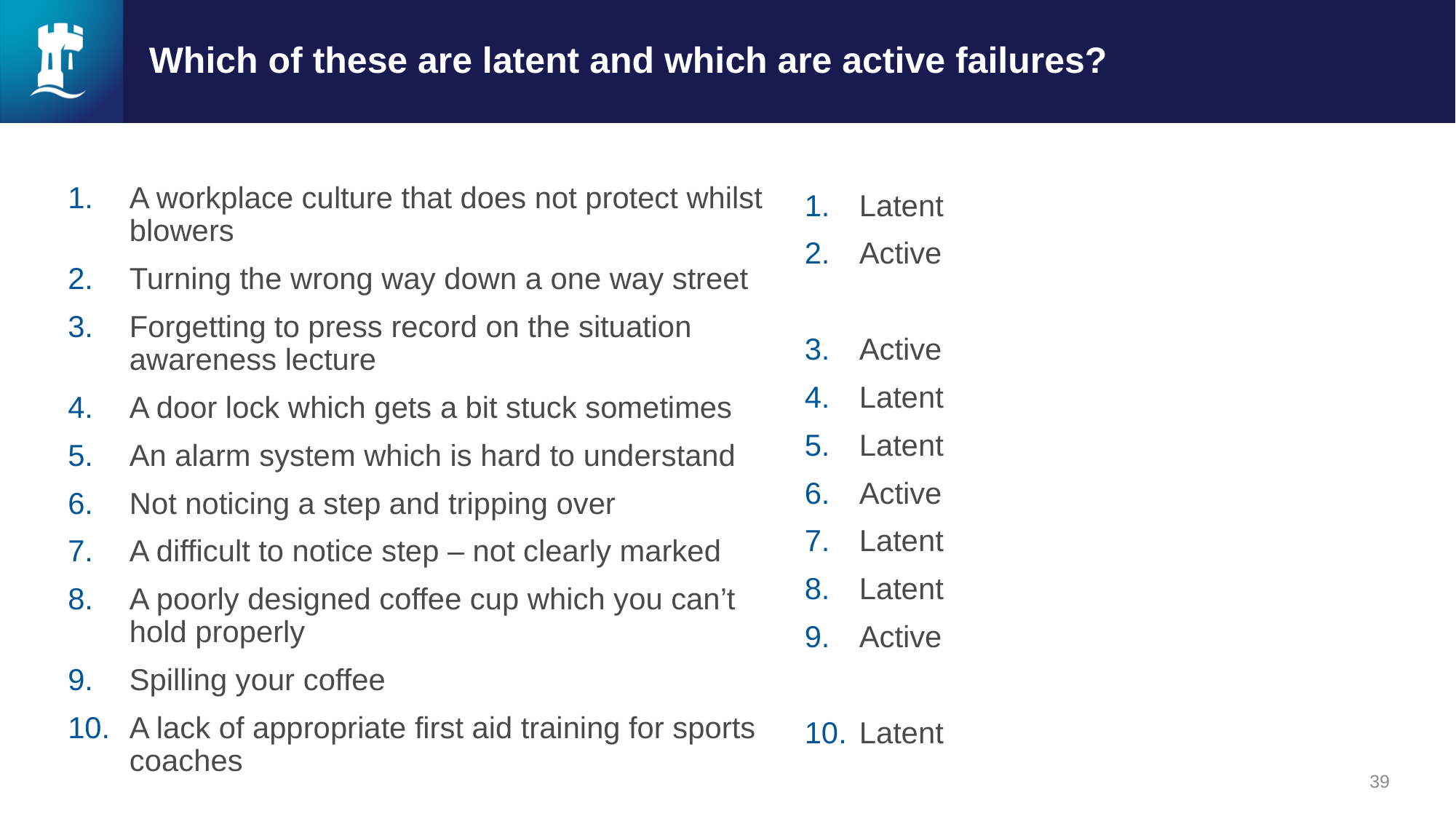

# Which of these are latent and which are active failures?
A workplace culture that does not protect whilst blowers
Turning the wrong way down a one way street
Forgetting to press record on the situation awareness lecture
A door lock which gets a bit stuck sometimes
An alarm system which is hard to understand
Not noticing a step and tripping over
A difficult to notice step – not clearly marked
A poorly designed coffee cup which you can’t hold properly
Spilling your coffee
A lack of appropriate first aid training for sports coaches

Latent
Active

Active
Latent
Latent
Active
Latent
Latent
Active

Latent

39